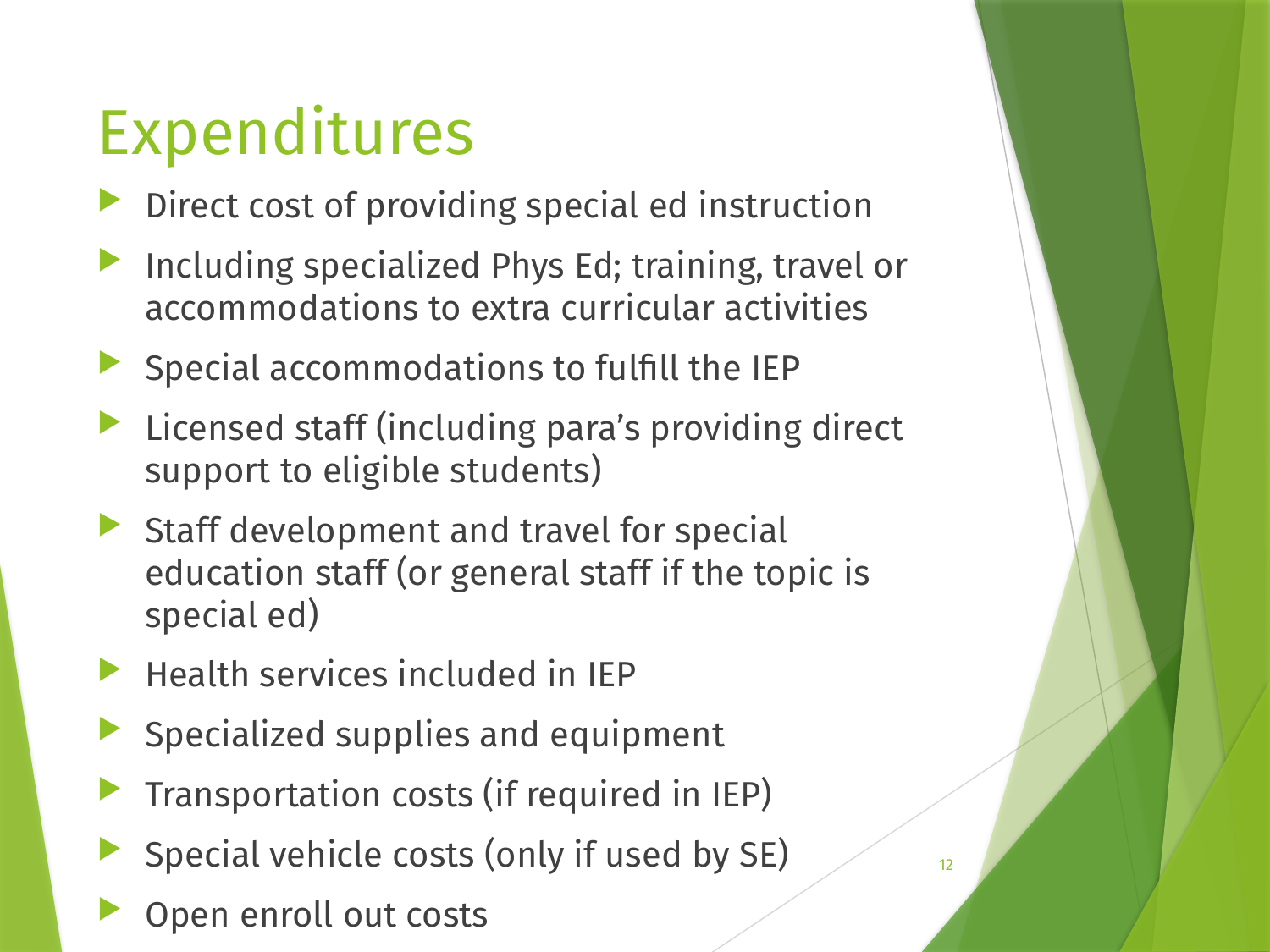

# Expenditures
Direct cost of providing special ed instruction
Including specialized Phys Ed; training, travel or accommodations to extra curricular activities
Special accommodations to fulfill the IEP
Licensed staff (including para’s providing direct support to eligible students)
Staff development and travel for special education staff (or general staff if the topic is special ed)
Health services included in IEP
Specialized supplies and equipment
Transportation costs (if required in IEP)
Special vehicle costs (only if used by SE)
Open enroll out costs
12